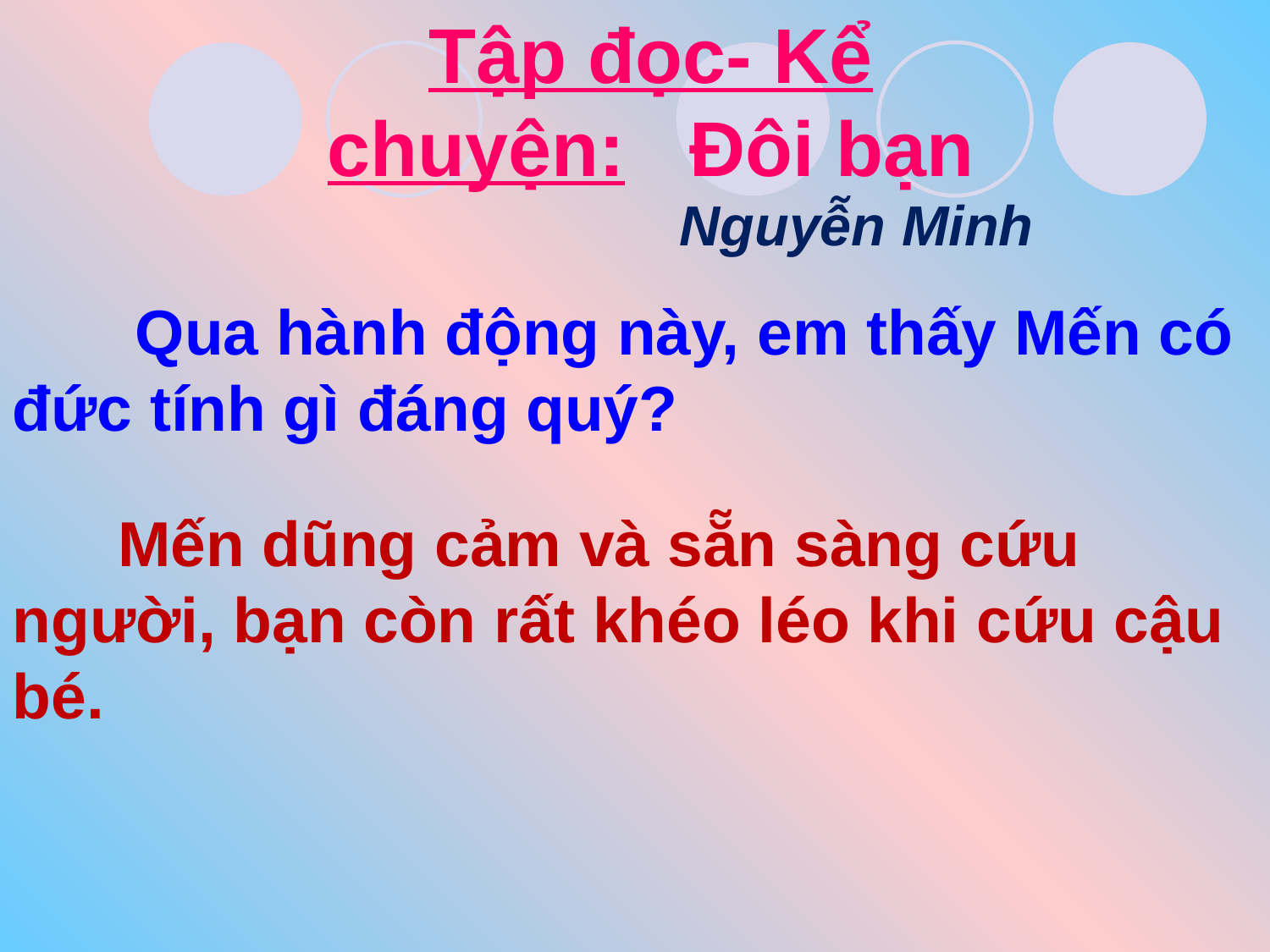

Tập đọc- Kể chuyện:   Đôi bạn
Nguyễn Minh
       Qua hành động này, em thấy Mến có đức tính gì đáng quý?
      Mến dũng cảm và sẵn sàng cứu người, bạn còn rất khéo léo khi cứu cậu bé.